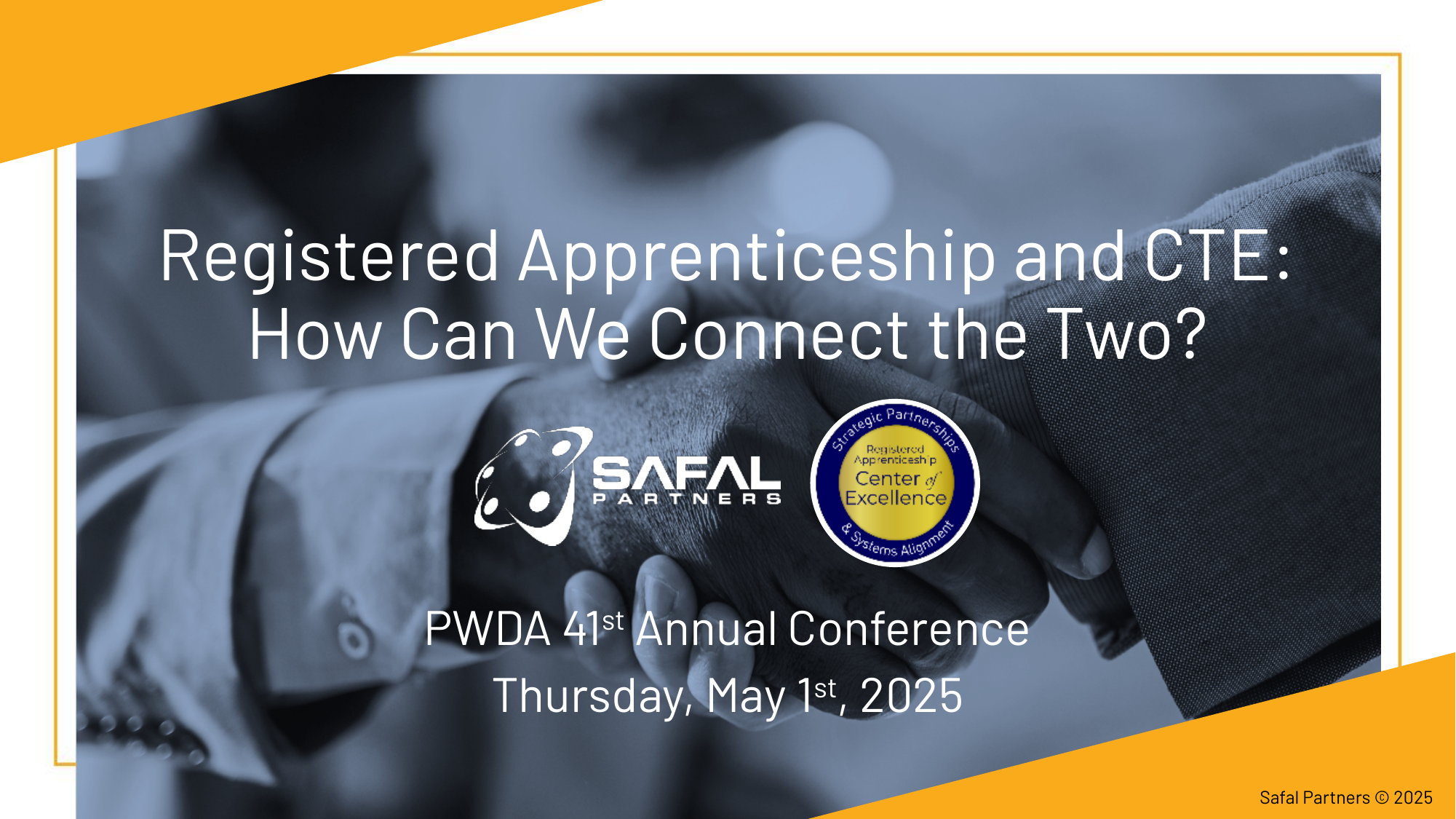

# Registered Apprenticeship and CTE: How Can We Connect the Two?
PWDA 41st Annual Conference
Thursday, May 1st, 2025
Safal Partners © 2025